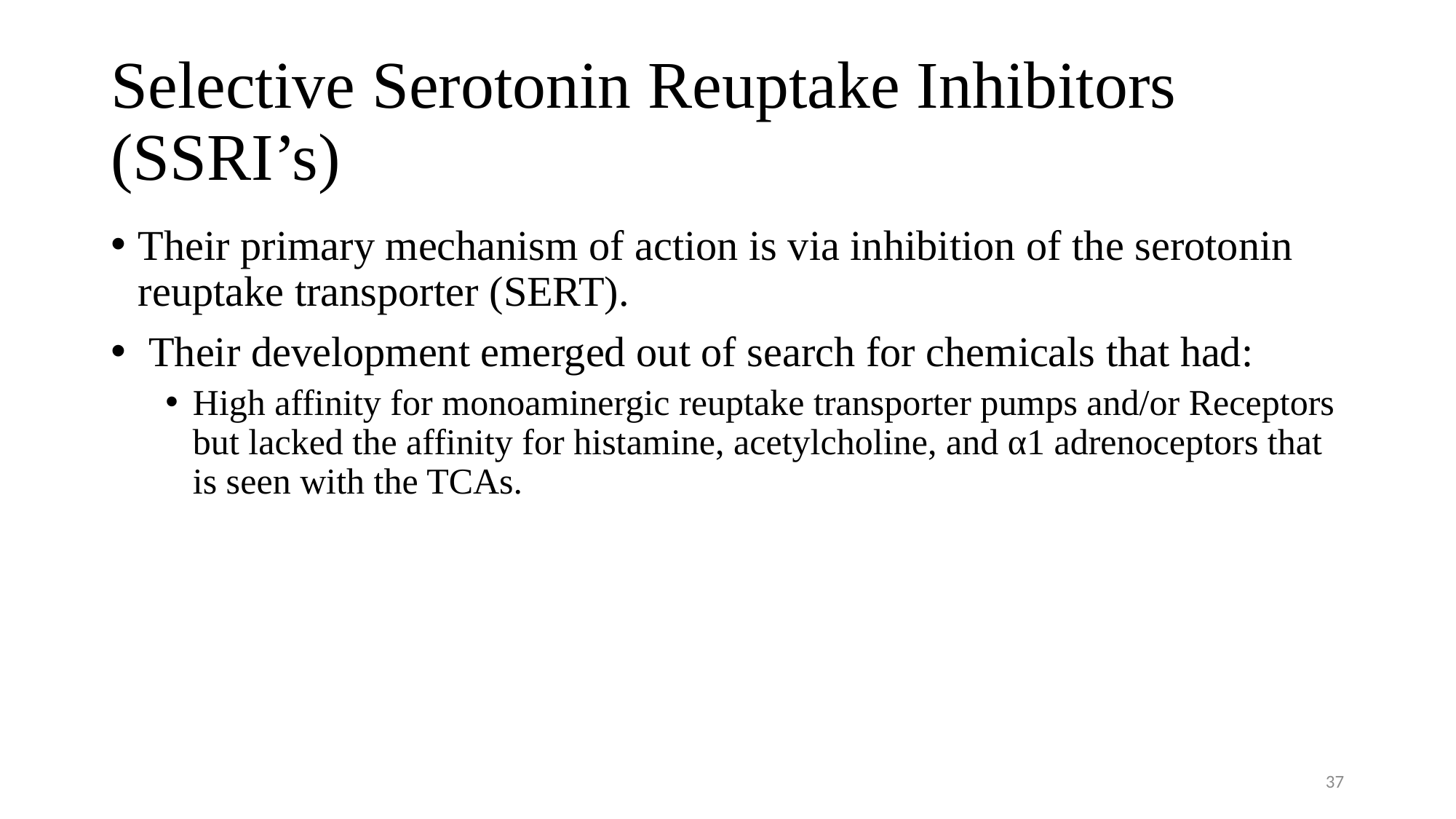

# Selective Serotonin Reuptake Inhibitors (SSRI’s)
Their primary mechanism of action is via inhibition of the serotonin reuptake transporter (SERT).
 Their development emerged out of search for chemicals that had:
High affinity for monoaminergic reuptake transporter pumps and/or Receptors but lacked the affinity for histamine, acetylcholine, and α1 adrenoceptors that is seen with the TCAs.

37